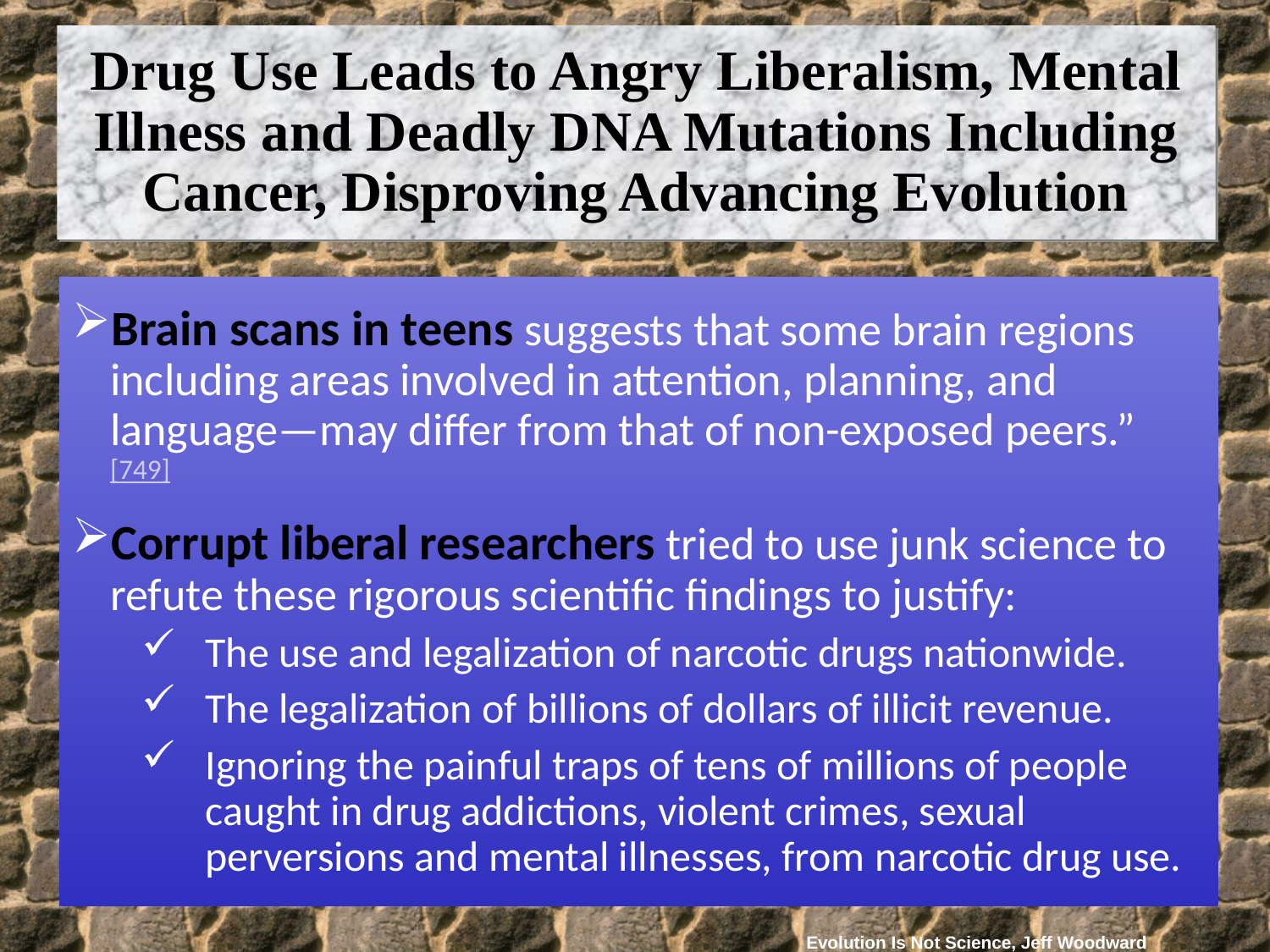

Drug Use Leads to Angry Liberalism, Mental Illness and Deadly DNA Mutations Including Cancer, Disproving Advancing Evolution
Brain scans in teens suggests that some brain regions including areas involved in attention, planning, and language—may differ from that of non-exposed peers.” [749]
Corrupt liberal researchers tried to use junk science to refute these rigorous scientific findings to justify:
The use and legalization of narcotic drugs nationwide.
The legalization of billions of dollars of illicit revenue.
Ignoring the painful traps of tens of millions of people caught in drug addictions, violent crimes, sexual perversions and mental illnesses, from narcotic drug use.
Evolution Is Not Science, Jeff Woodward